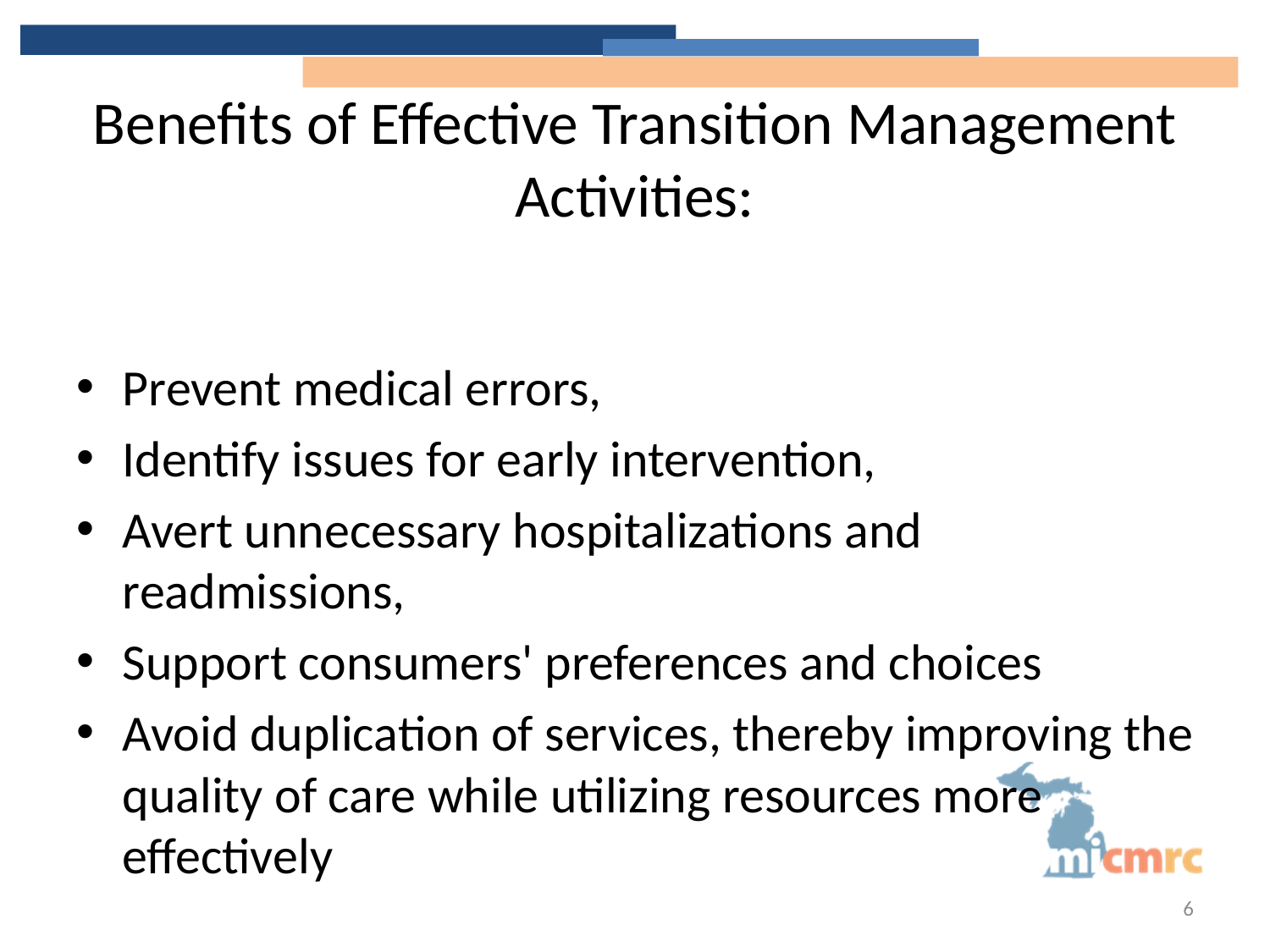

# Benefits of Effective Transition Management Activities:

Prevent medical errors,
Identify issues for early intervention,
Avert unnecessary hospitalizations and readmissions,
Support consumers' preferences and choices
Avoid duplication of services, thereby improving the quality of care while utilizing resources more effectively
6